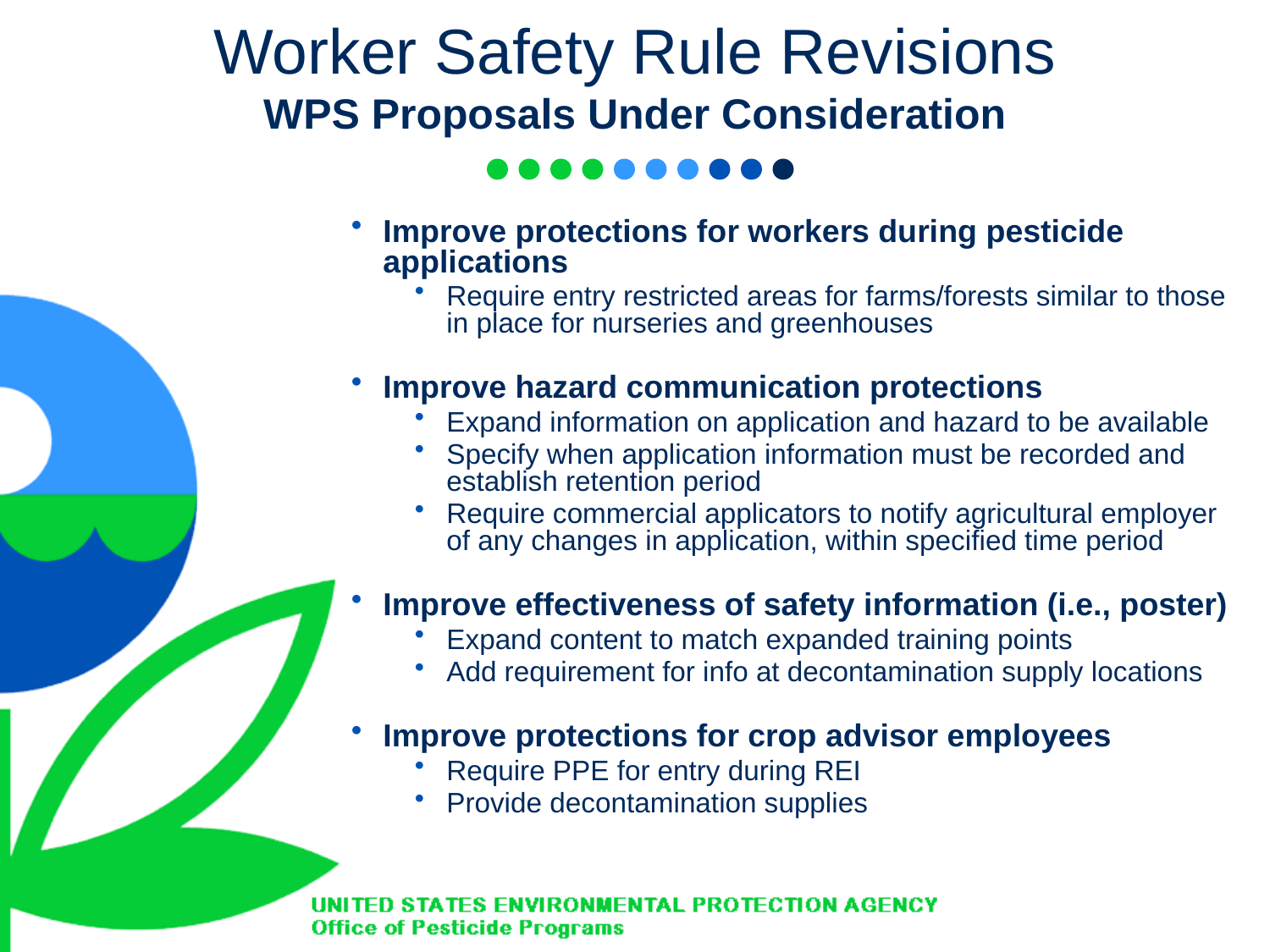

# Worker Safety Rule Revisions WPS Proposals Under Consideration

Improve protections for workers during pesticide  applications
Require entry restricted areas for farms/forests similar to those in place for nurseries and greenhouses

Improve hazard communication protections
Expand information on application and hazard to be available
Specify when application information must be recorded and establish retention period
Require commercial applicators to notify agricultural employer of any changes in application, within specified time period

Improve effectiveness of safety information (i.e., poster)
Expand content to match expanded training points
Add requirement for info at decontamination supply locations

Improve protections for crop advisor employees
Require PPE for entry during REI
Provide decontamination supplies